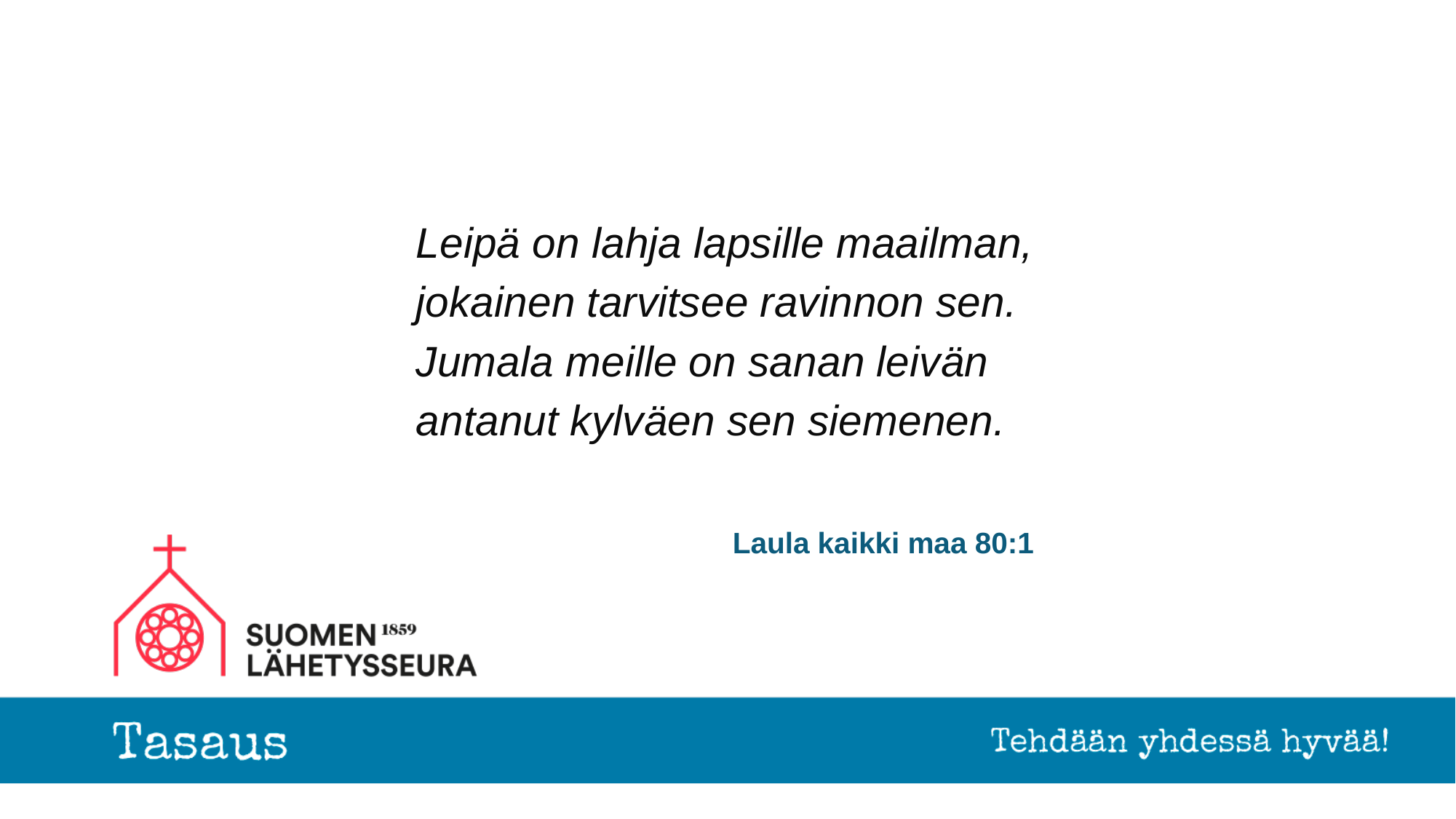

Leipä on lahja lapsille maailman,
jokainen tarvitsee ravinnon sen.
Jumala meille on sanan leivän
antanut kylväen sen siemenen.
# Laula kaikki maa 80:1